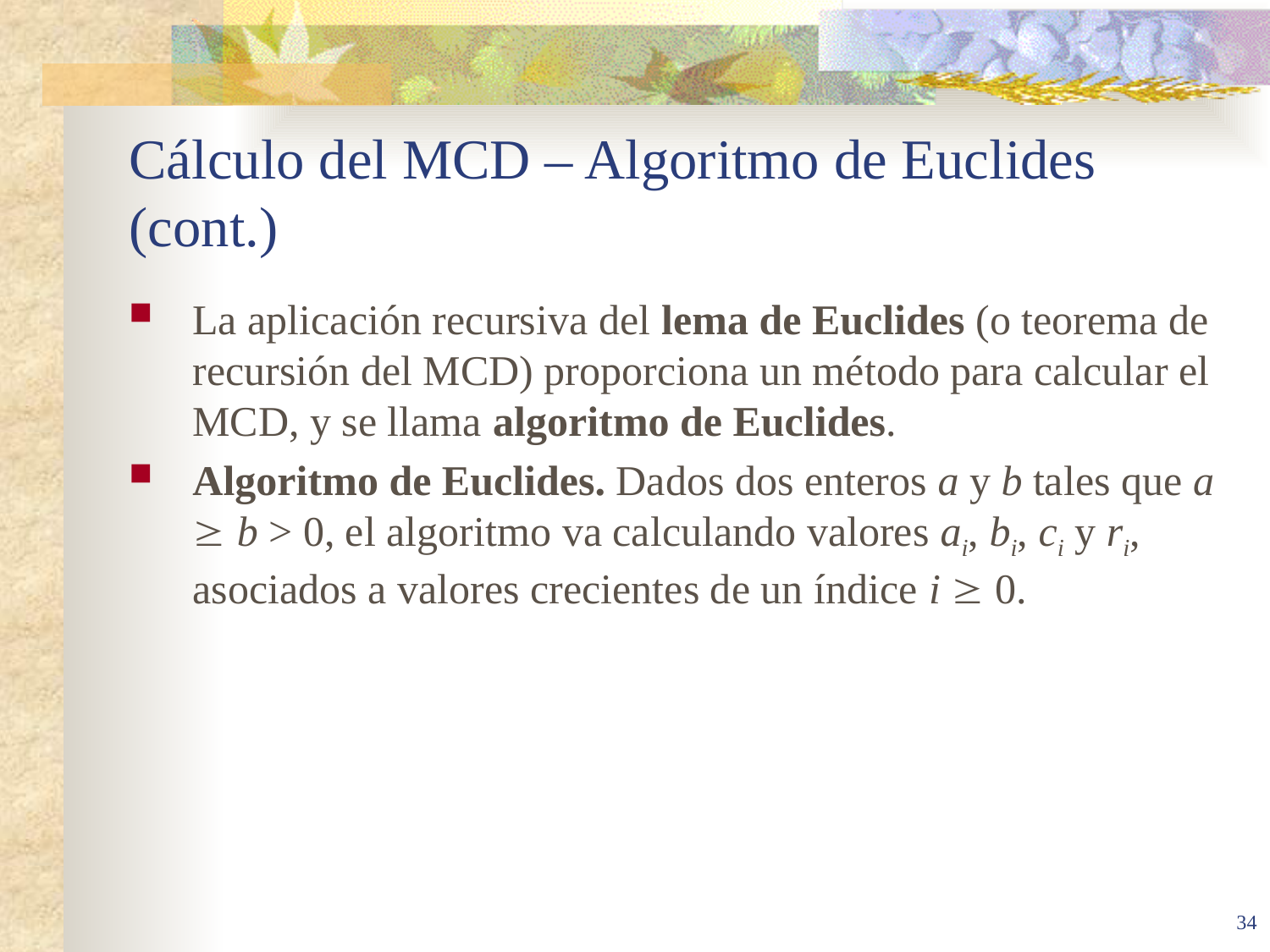

# Cálculo del MCD – Algoritmo de Euclides (cont.)
La aplicación recursiva del lema de Euclides (o teorema de recursión del MCD) proporciona un método para calcular el MCD, y se llama algoritmo de Euclides.
Algoritmo de Euclides. Dados dos enteros a y b tales que a ≥ b > 0, el algoritmo va calculando valores ai, bi, ci y ri, asociados a valores crecientes de un índice i ≥ 0.
34